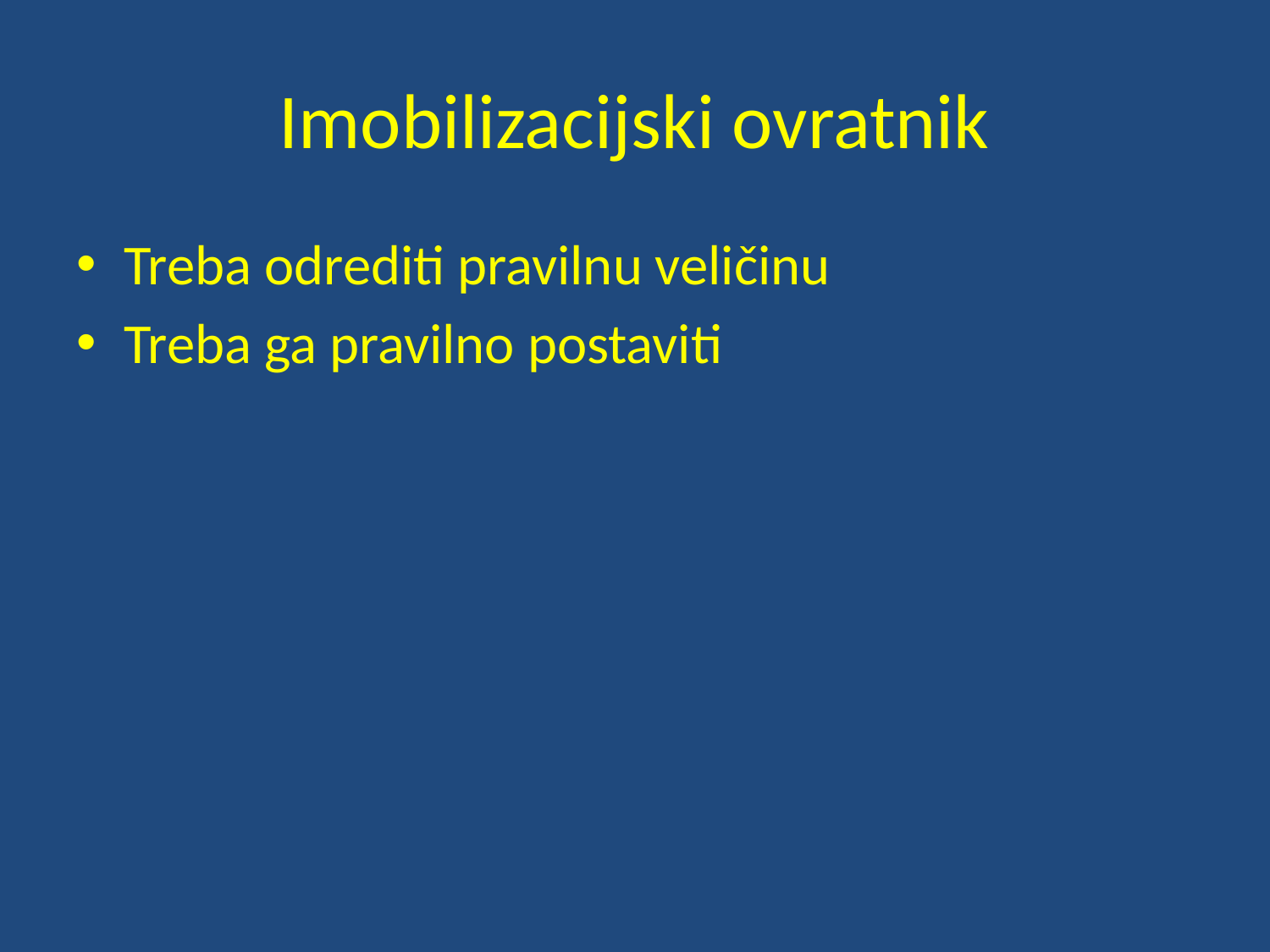

# Imobilizacijski ovratnik
Treba odrediti pravilnu veličinu
Treba ga pravilno postaviti